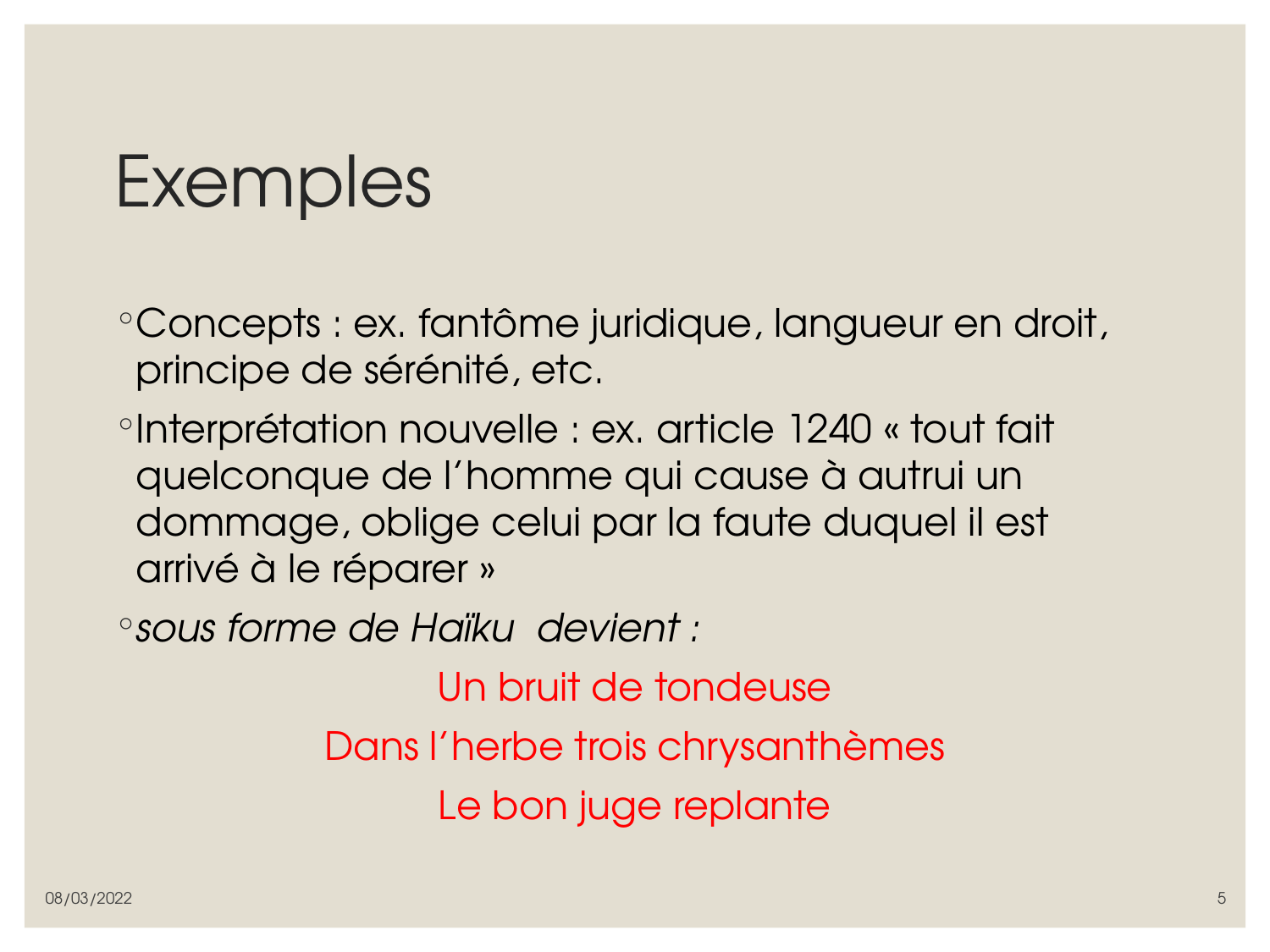

# Exemples
Concepts : ex. fantôme juridique, langueur en droit, principe de sérénité, etc.
Interprétation nouvelle : ex. article 1240 « tout fait quelconque de l’homme qui cause à autrui un dommage, oblige celui par la faute duquel il est arrivé à le réparer »
sous forme de Haïku  devient :
Un bruit de tondeuse
Dans l’herbe trois chrysanthèmes
Le bon juge replante

08/03/2022
5